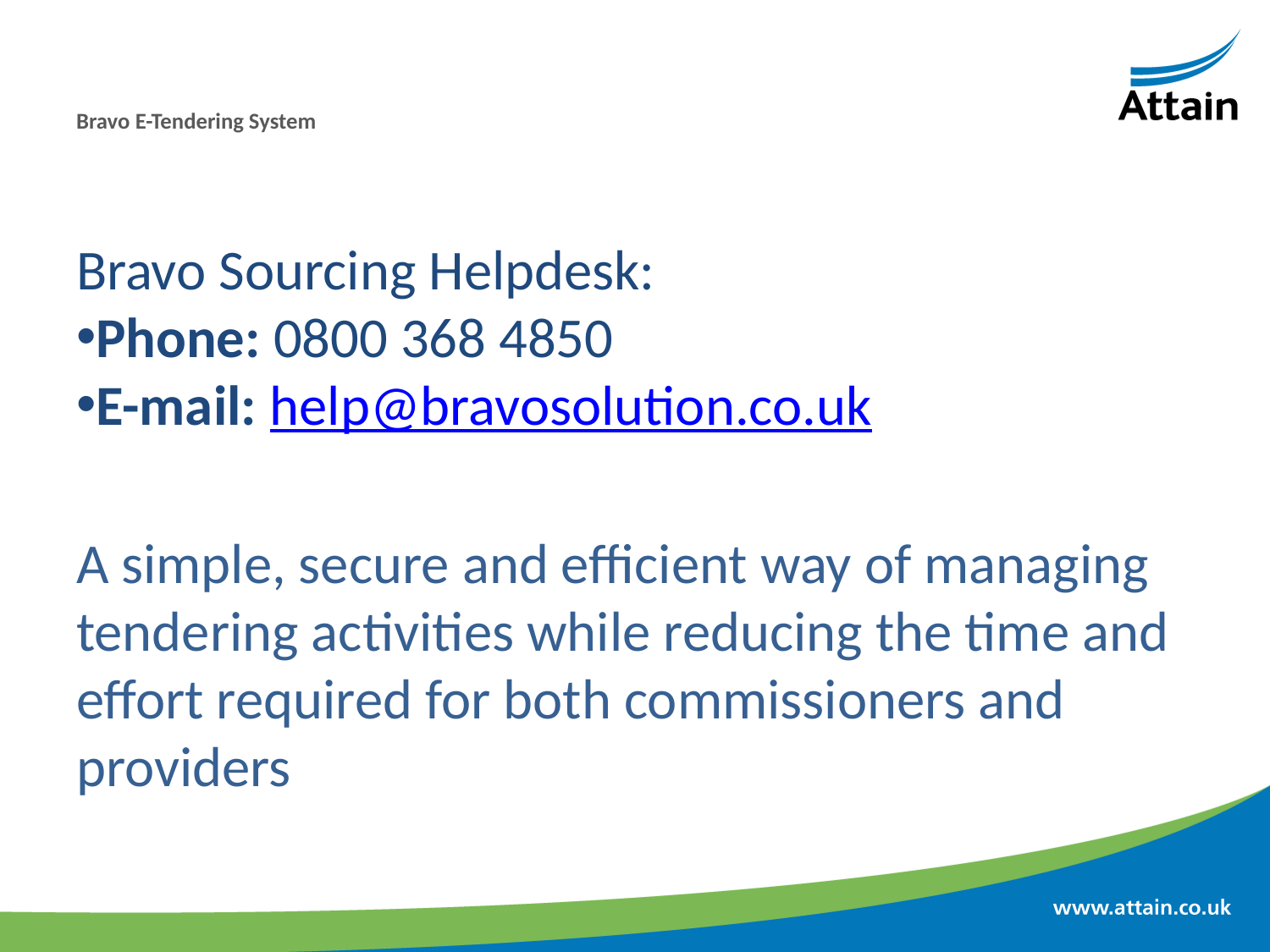

# Bravo E-Tendering System
Bravo Sourcing Helpdesk:
Phone: 0800 368 4850
E-mail: help@bravosolution.co.uk

A simple, secure and efficient way of managing tendering activities while reducing the time and effort required for both commissioners and providers